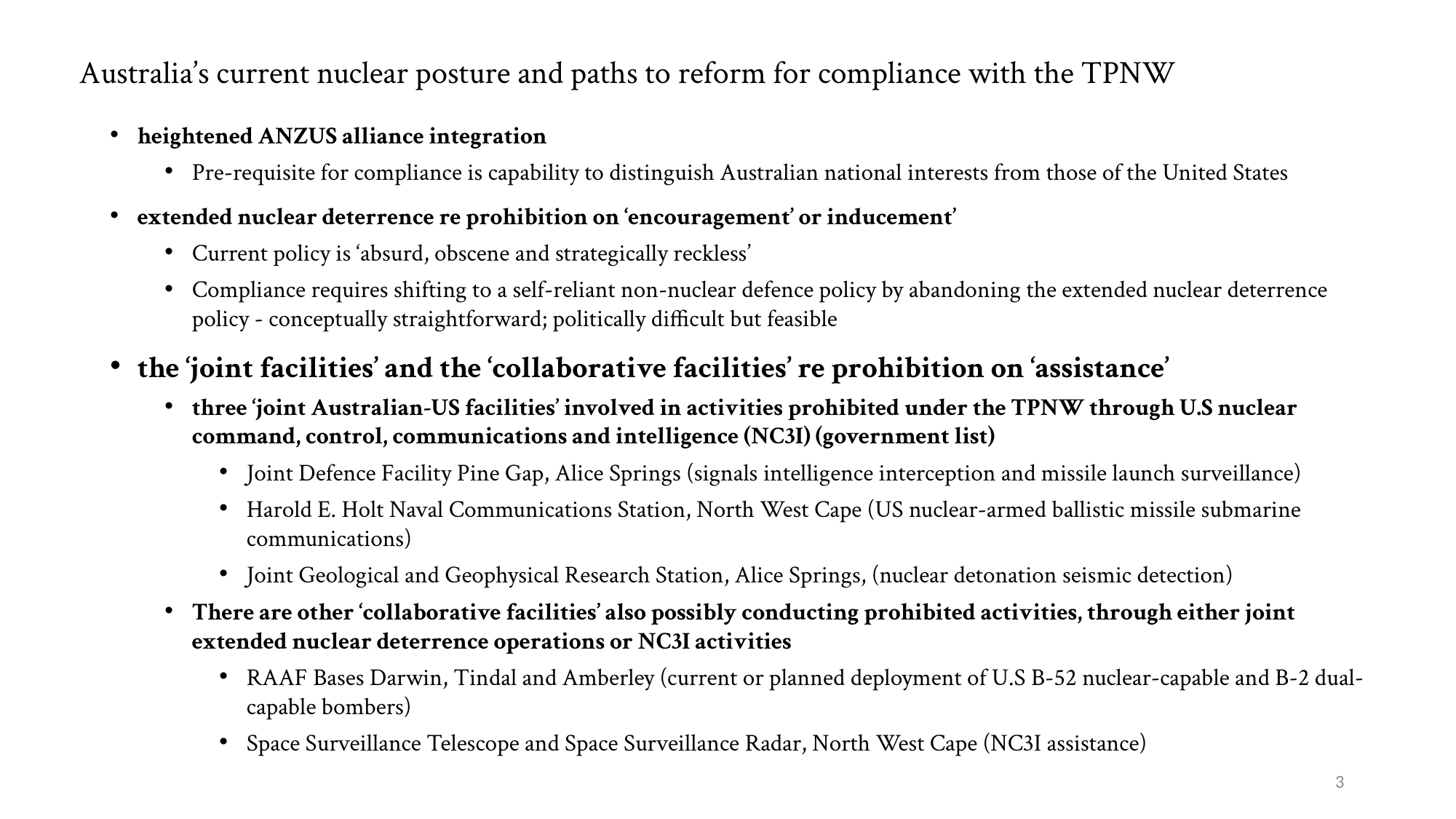

# Australia’s current nuclear posture and paths to reform for compliance with the TPNW
heightened ANZUS alliance integration
Pre-requisite for compliance is capability to distinguish Australian national interests from those of the United States
extended nuclear deterrence re prohibition on ‘encouragement’ or inducement’
Current policy is ‘absurd, obscene and strategically reckless’
Compliance requires shifting to a self-reliant non-nuclear defence policy by abandoning the extended nuclear deterrence policy - conceptually straightforward; politically difficult but feasible
the ‘joint facilities’ and the ‘collaborative facilities’ re prohibition on ‘assistance’
three ‘joint Australian-US facilities’ involved in activities prohibited under the TPNW through U.S nuclear command, control, communications and intelligence (NC3I) (government list)
Joint Defence Facility Pine Gap, Alice Springs (signals intelligence interception and missile launch surveillance)
Harold E. Holt Naval Communications Station, North West Cape (US nuclear-armed ballistic missile submarine communications)
Joint Geological and Geophysical Research Station, Alice Springs, (nuclear detonation seismic detection)
There are other ‘collaborative facilities’ also possibly conducting prohibited activities, through either joint extended nuclear deterrence operations or NC3I activities
RAAF Bases Darwin, Tindal and Amberley (current or planned deployment of U.S B-52 nuclear-capable and B-2 dual-capable bombers)
Space Surveillance Telescope and Space Surveillance Radar, North West Cape (NC3I assistance)

3